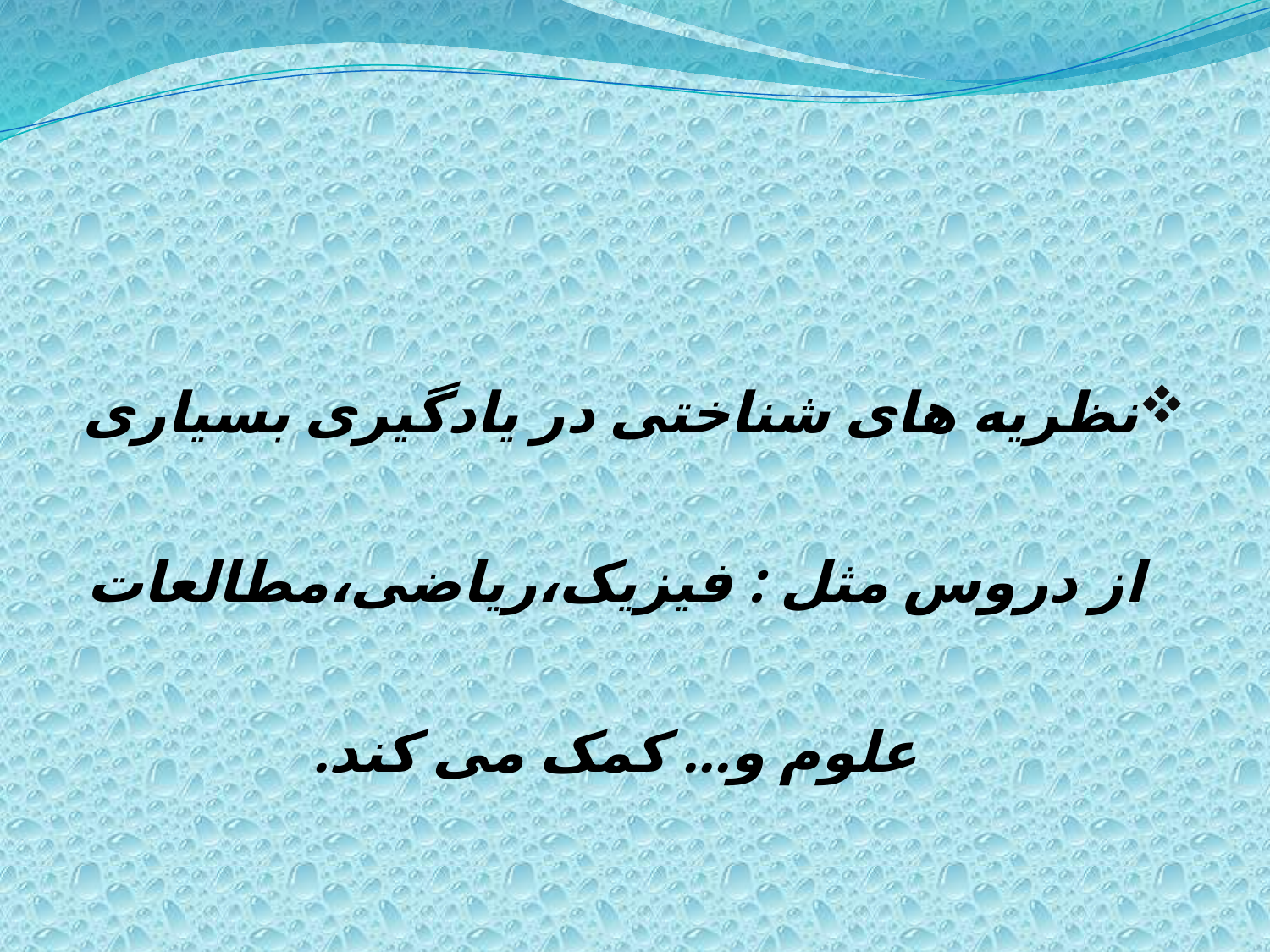

#
نظریه های شناختی در یادگیری بسیاری از دروس مثل : فیزیک،ریاضی،مطالعات علوم و... کمک می کند.